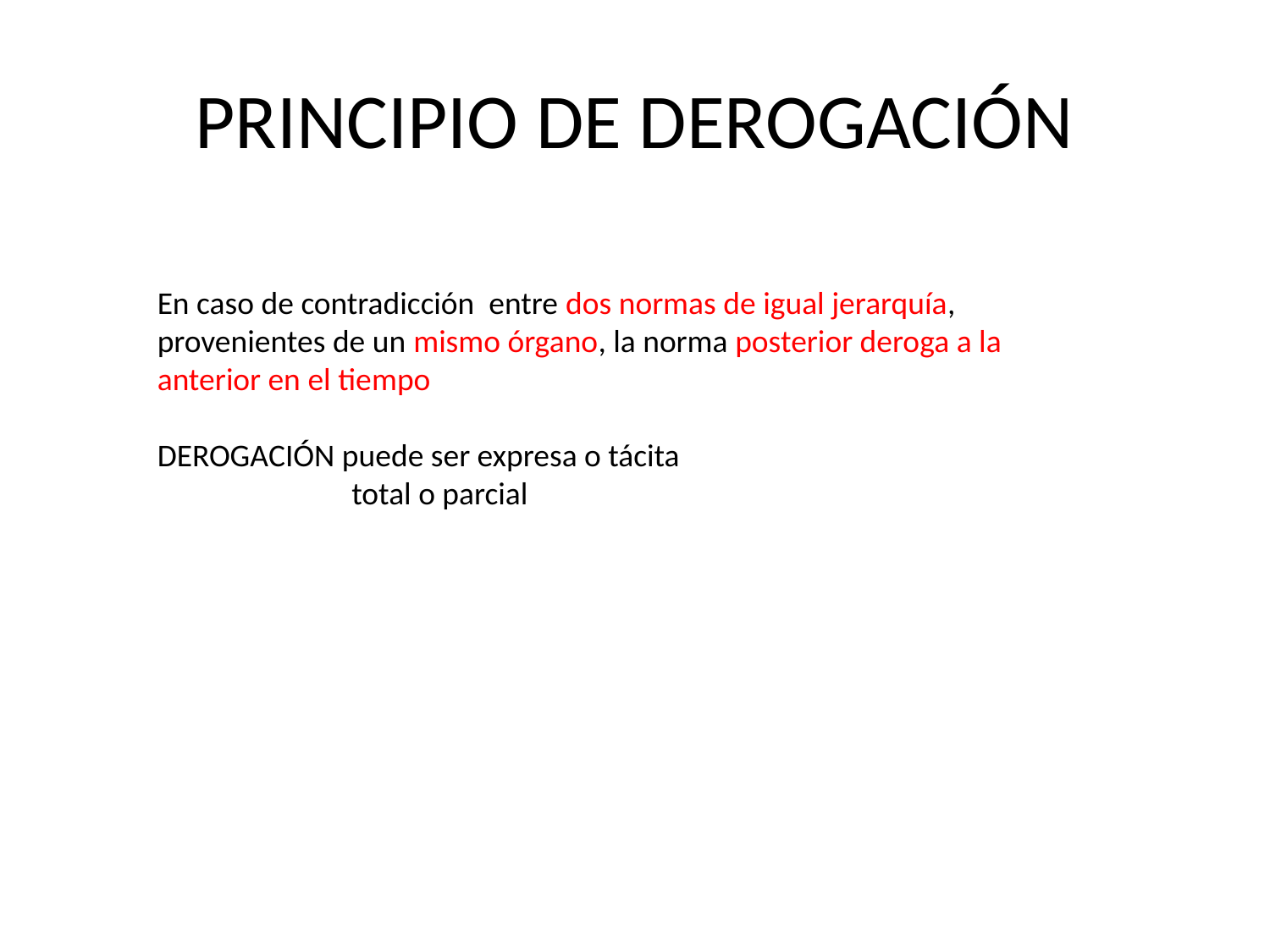

# PRINCIPIO DE DEROGACIÓN
En caso de contradicción  entre dos normas de igual jerarquía, provenientes de un mismo órgano, la norma posterior deroga a la anterior en el tiempo

DEROGACIÓN puede ser expresa o tácita
                           total o parcial